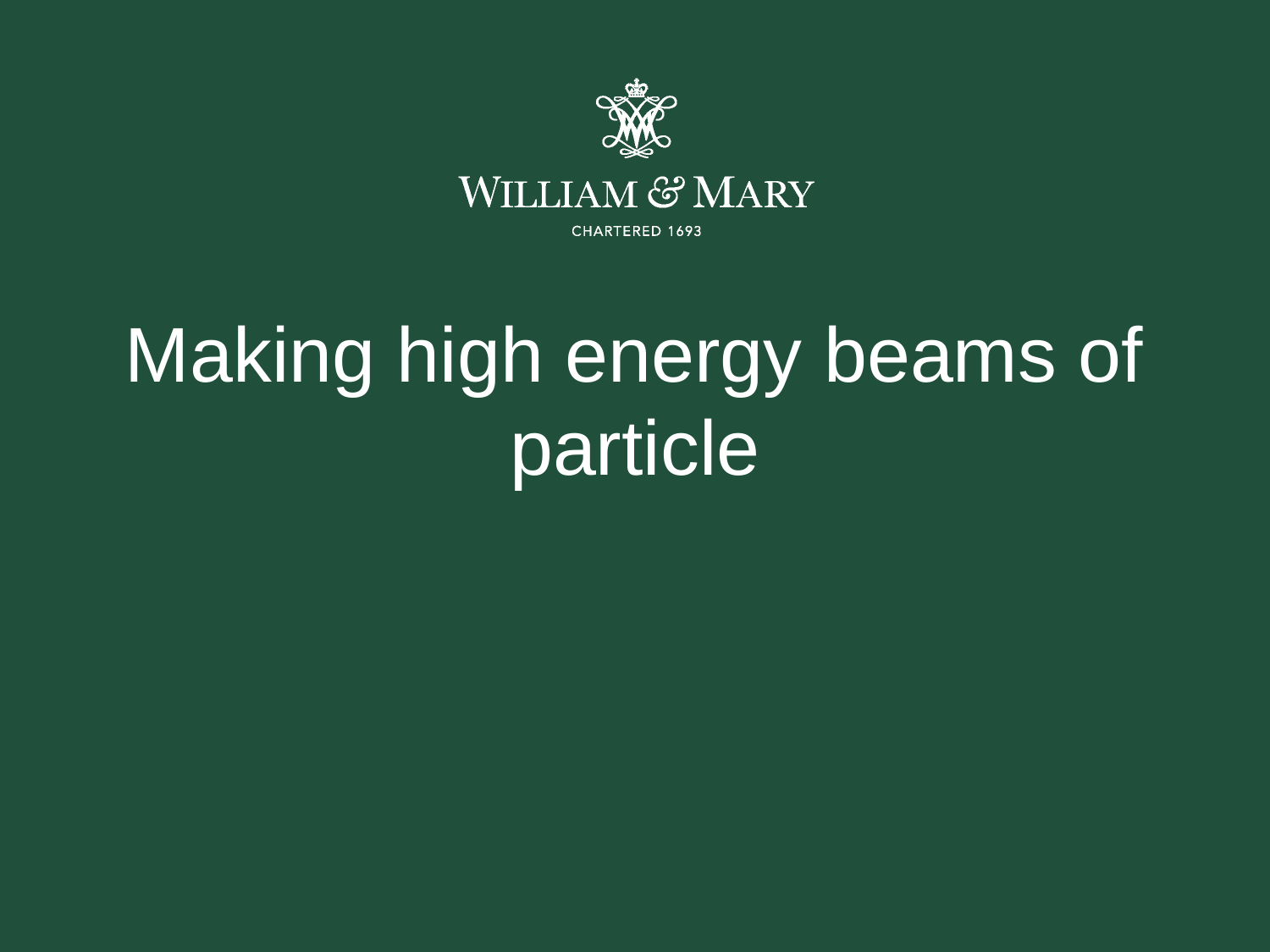

# Making high energy beams of particle